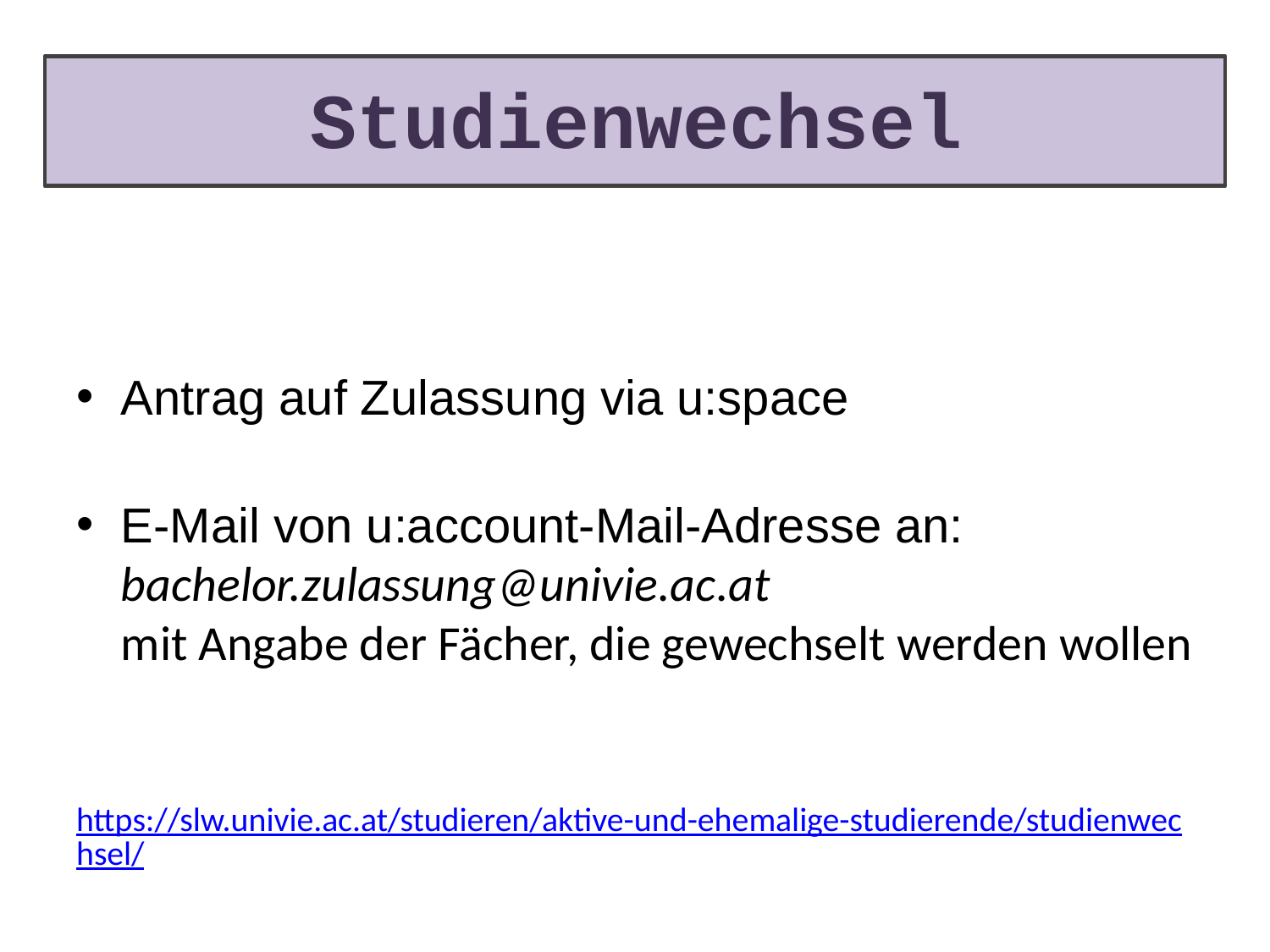

# Studienwechsel

Antrag auf Zulassung via u:space
E-Mail von u:account-Mail-Adresse an: bachelor.zulassung@univie.ac.at
mit Angabe der Fächer, die gewechselt werden wollen
https://slw.univie.ac.at/studieren/aktive-und-ehemalige-studierende/studienwechsel/